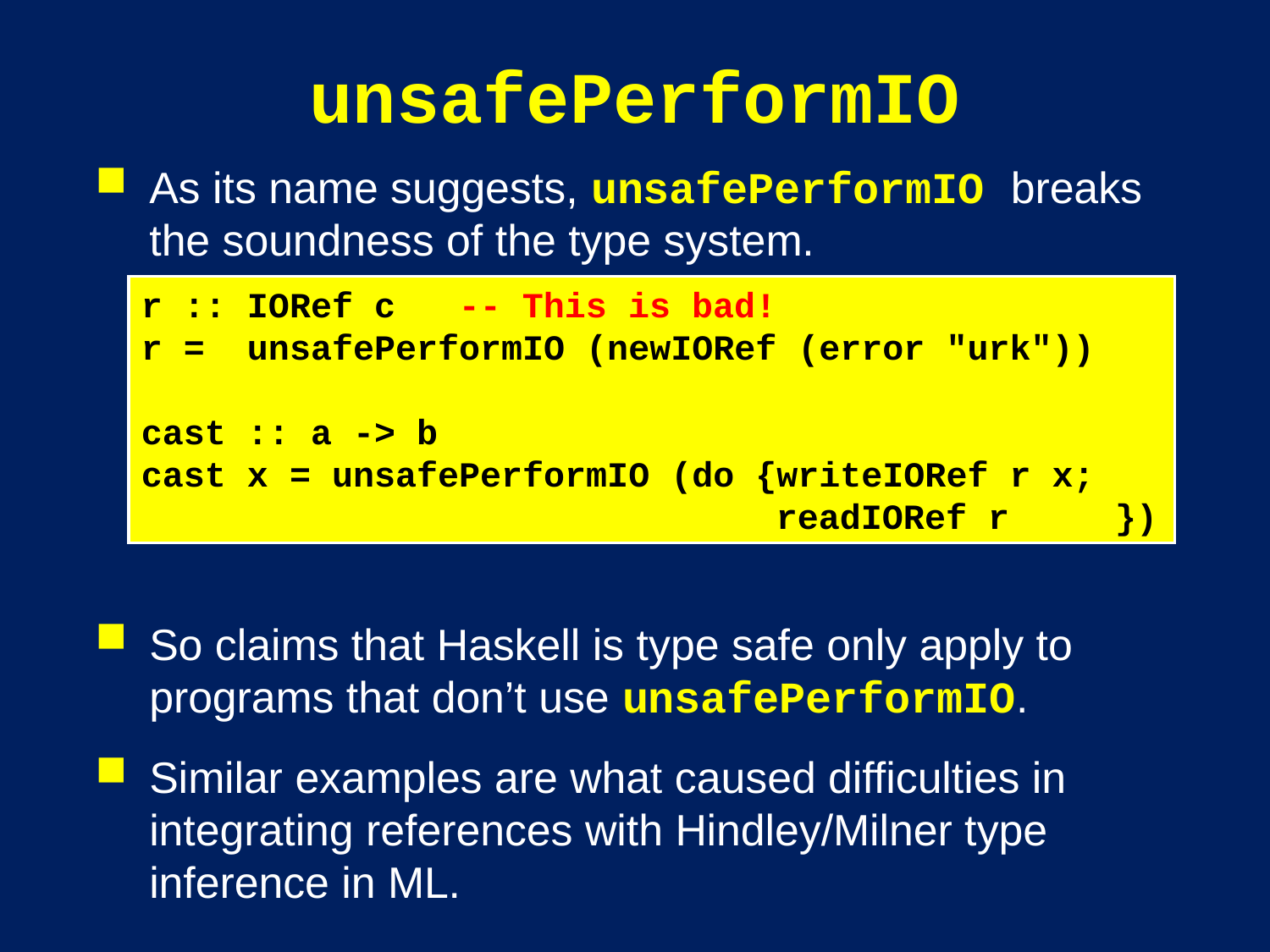

# unsafePerformIO
As its name suggests, unsafePerformIO breaks the soundness of the type system.

So claims that Haskell is type safe only apply to programs that don’t use unsafePerformIO.
Similar examples are what caused difficulties in integrating references with Hindley/Milner type inference in ML.
r :: IORef c   -- This is bad!
r =  unsafePerformIO (newIORef (error "urk"))

cast :: a -> b
cast x = unsafePerformIO (do {writeIORef r x;
                              readIORef r     })